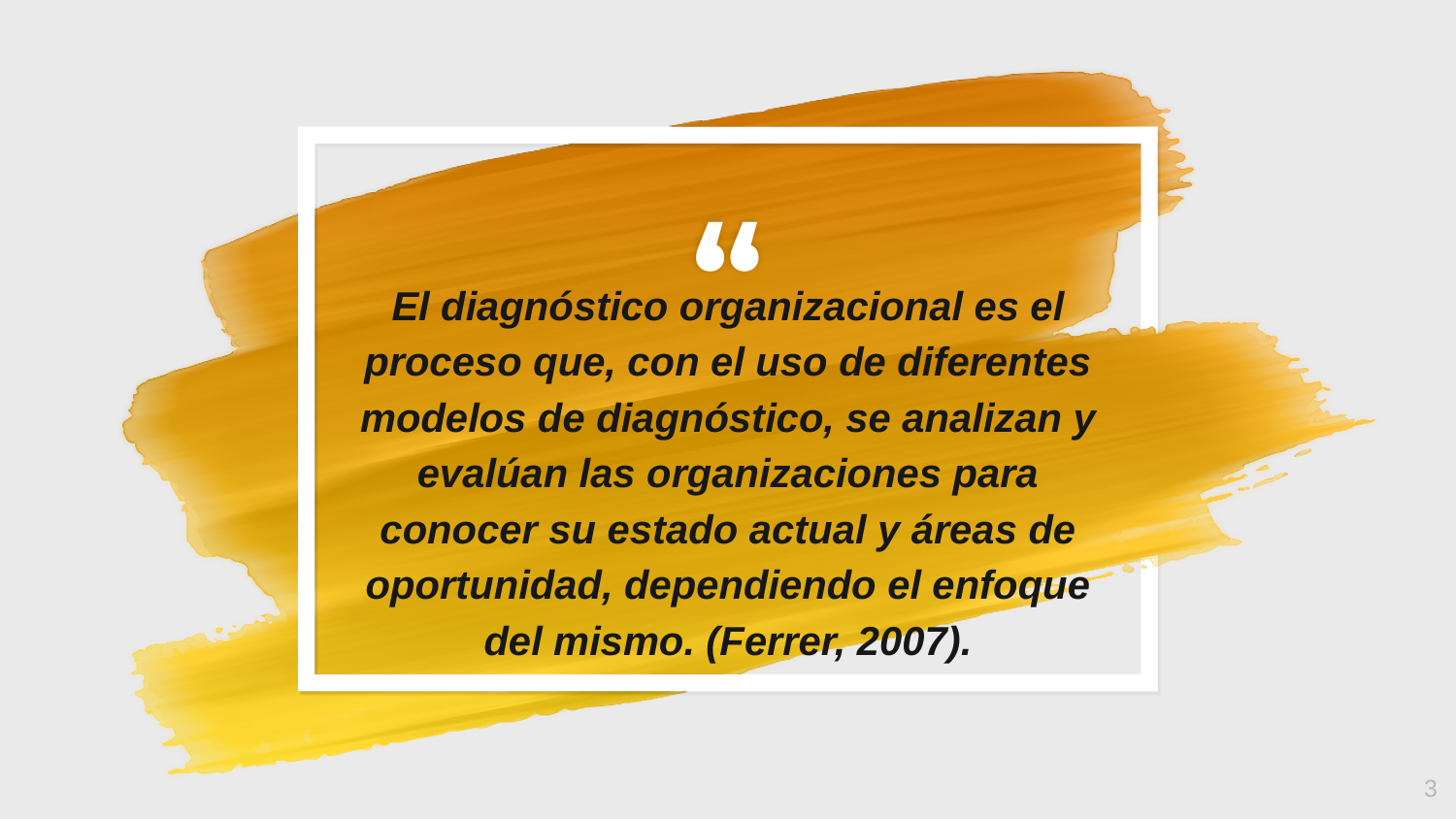

El diagnóstico organizacional es el proceso que, con el uso de diferentes modelos de diagnóstico, se analizan y evalúan las organizaciones para conocer su estado actual y áreas de oportunidad, dependiendo el enfoque del mismo. (Ferrer, 2007).
3